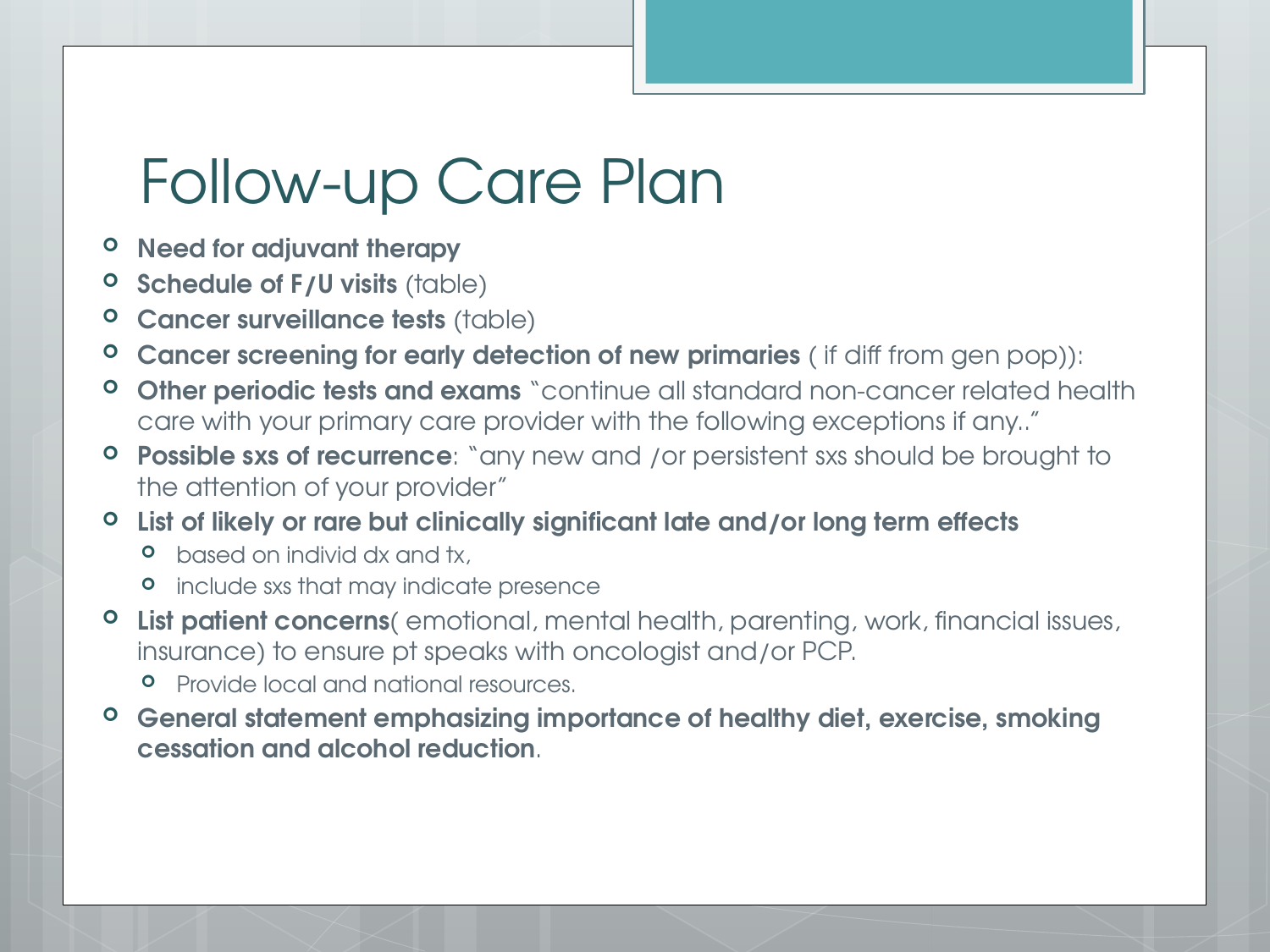

# Follow-up Care Plan

Need for adjuvant therapy
Schedule of F/U visits (table)
Cancer surveillance tests (table)
Cancer screening for early detection of new primaries ( if diff from gen pop)):
Other periodic tests and exams “continue all standard non-cancer related health care with your primary care provider with the following exceptions if any..”
Possible sxs of recurrence: “any new and /or persistent sxs should be brought to the attention of your provider”
List of likely or rare but clinically significant late and/or long term effects
based on individ dx and tx,
include sxs that may indicate presence
List patient concerns( emotional, mental health, parenting, work, financial issues, insurance) to ensure pt speaks with oncologist and/or PCP.
Provide local and national resources.
General statement emphasizing importance of healthy diet, exercise, smoking cessation and alcohol reduction.